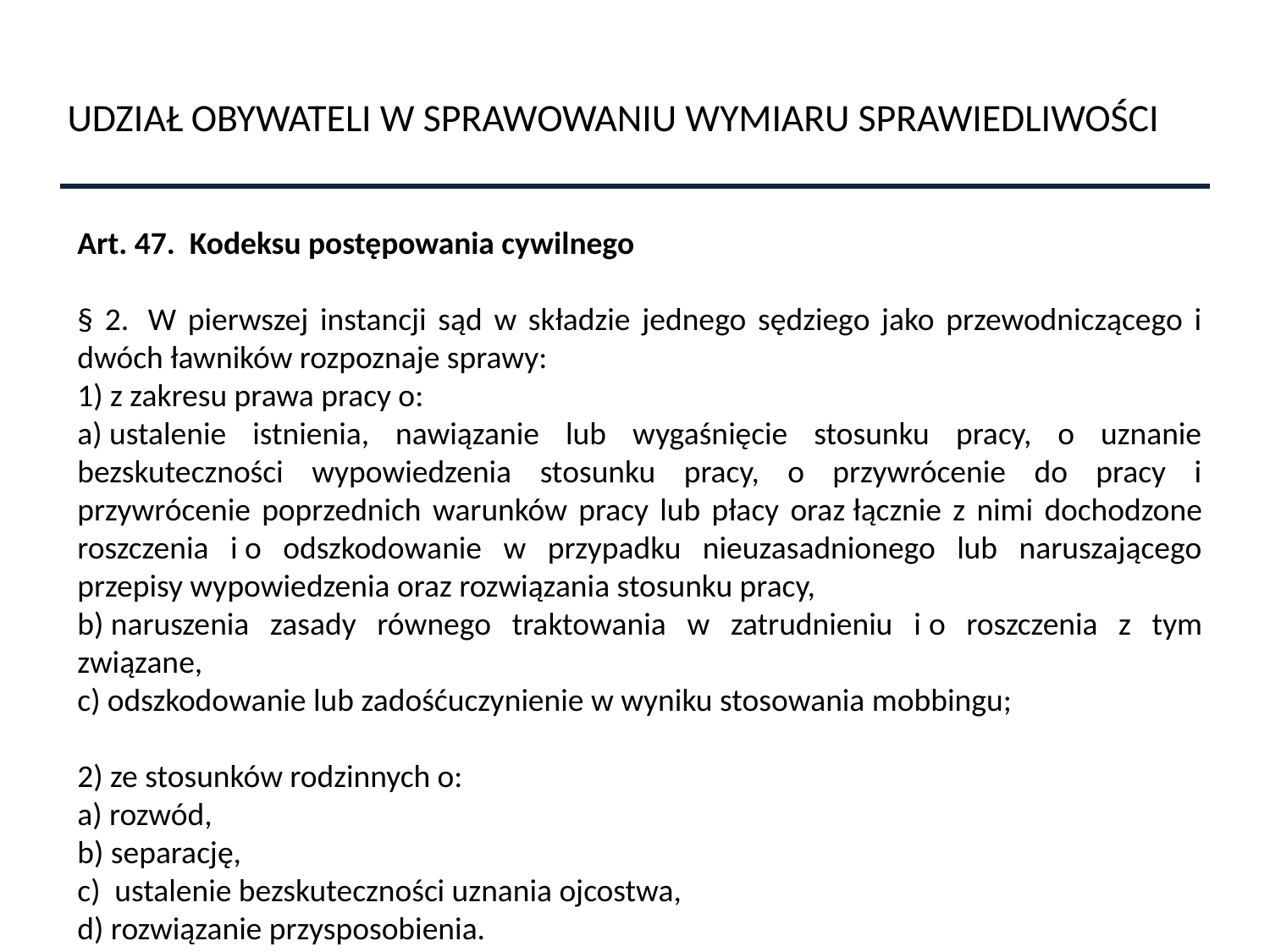

UDZIAŁ OBYWATELI W SPRAWOWANIU WYMIARU SPRAWIEDLIWOŚCI
Art. 47.  Kodeksu postępowania cywilnego

§ 2.  W pierwszej instancji sąd w składzie jednego sędziego jako przewodniczącego i dwóch ławników rozpoznaje sprawy:
1) z zakresu prawa pracy o:
a) ustalenie istnienia, nawiązanie lub wygaśnięcie stosunku pracy, o uznanie bezskuteczności wypowiedzenia stosunku pracy, o przywrócenie do pracy i przywrócenie poprzednich warunków pracy lub płacy oraz łącznie z nimi dochodzone roszczenia i o odszkodowanie w przypadku nieuzasadnionego lub naruszającego przepisy wypowiedzenia oraz rozwiązania stosunku pracy,
b) naruszenia zasady równego traktowania w zatrudnieniu i o roszczenia z tym związane,
c) odszkodowanie lub zadośćuczynienie w wyniku stosowania mobbingu;

2) ze stosunków rodzinnych o:
a) rozwód,
b) separację,
c)  ustalenie bezskuteczności uznania ojcostwa,
d) rozwiązanie przysposobienia.